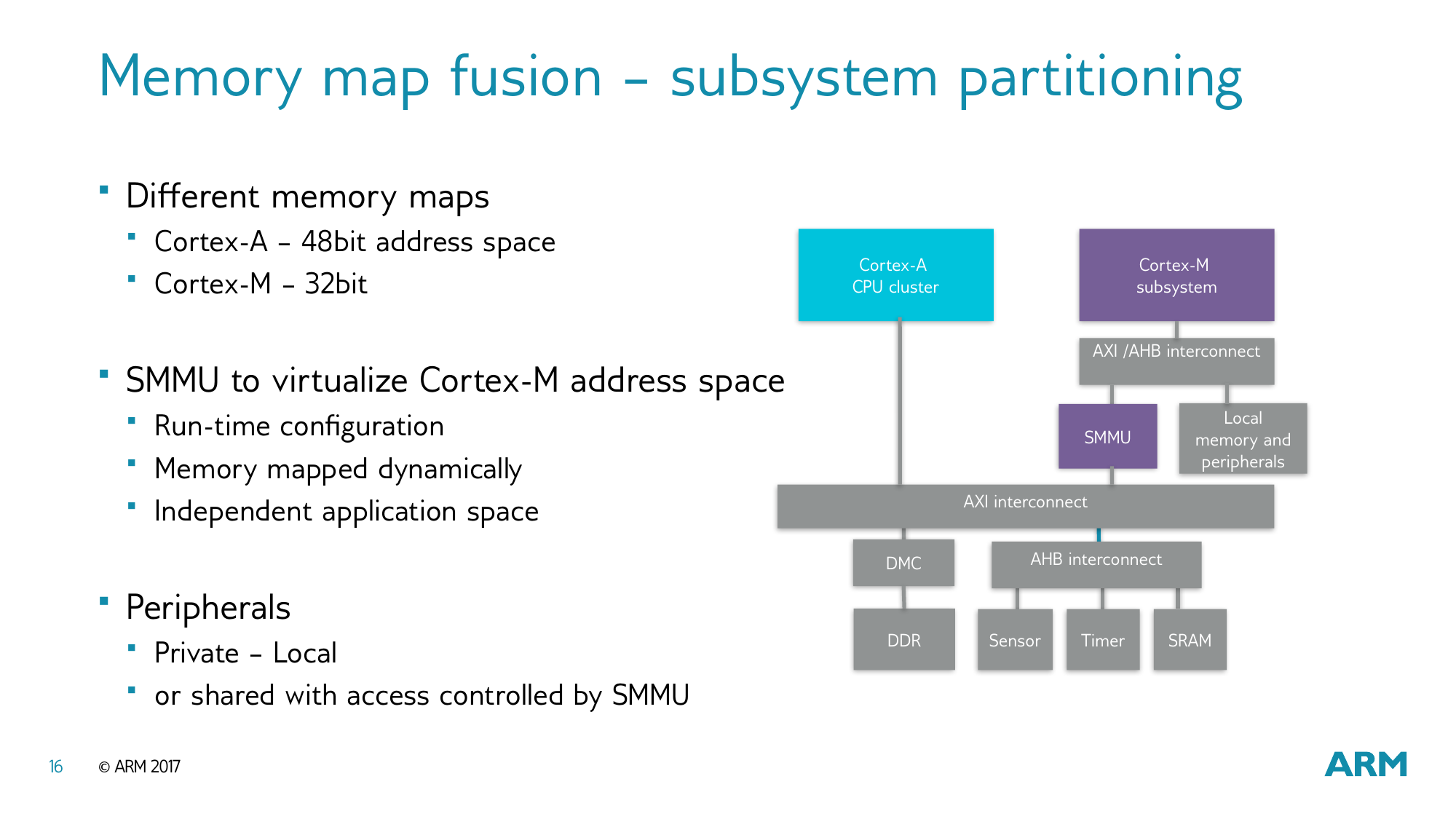

# Memory map fusion – subsystem partitioning
Different memory maps
Cortex-A – 48bit address space
Cortex-M – 32bit

SMMU to virtualize Cortex-M address space
Run-time configuration
Memory mapped dynamically
Independent application space

Peripherals
Private – Local
or shared with access controlled by SMMU
Cortex-A
CPU cluster
Cortex-M
subsystem
AXI /AHB interconnect
Local memory and peripherals
SMMU
AXI interconnect
DMC
AHB interconnect
DDR
Sensor
Timer
SRAM